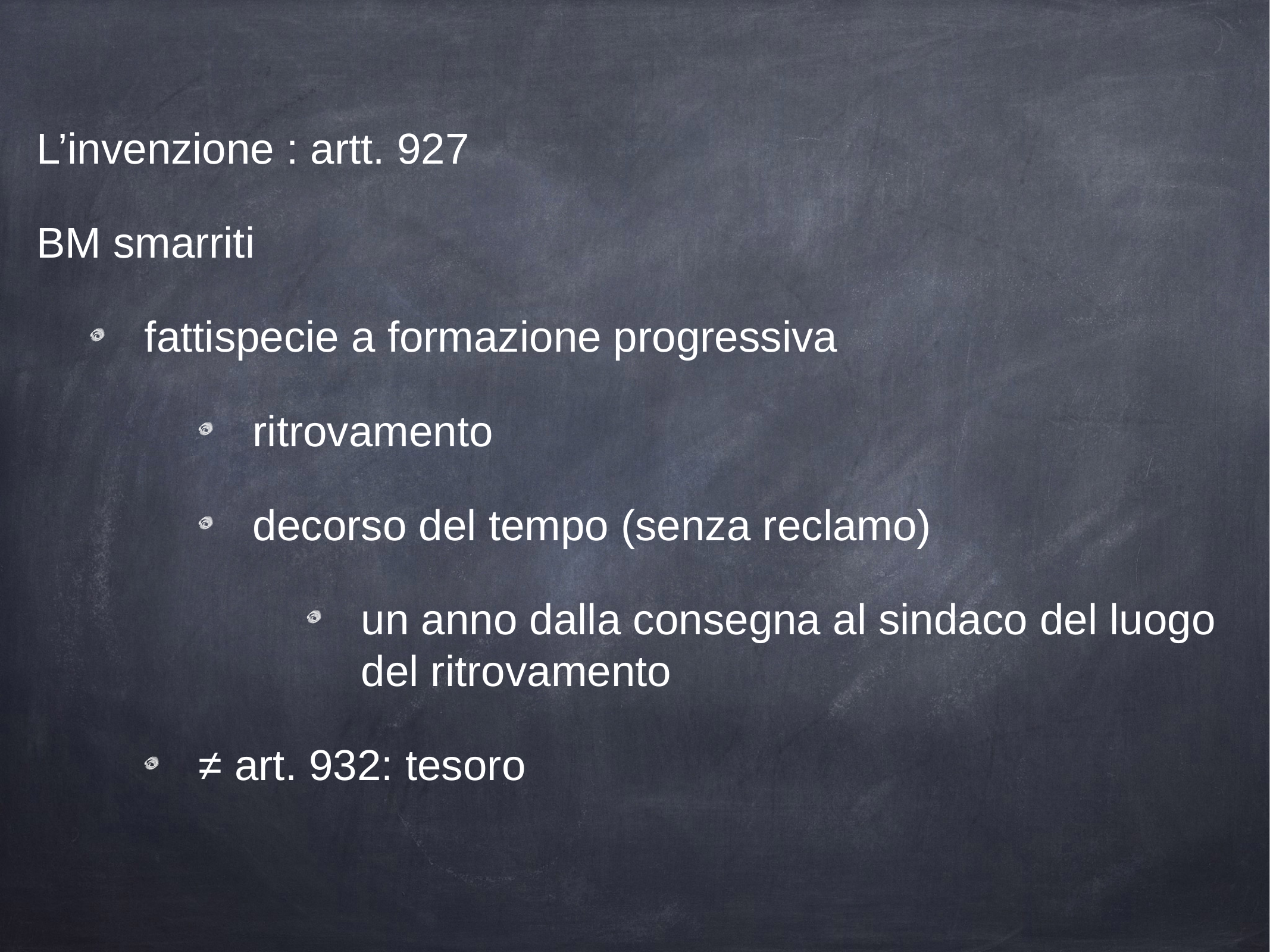

L’invenzione : artt. 927
BM smarriti
fattispecie a formazione progressiva
ritrovamento
decorso del tempo (senza reclamo)
un anno dalla consegna al sindaco del luogo del ritrovamento
≠ art. 932: tesoro